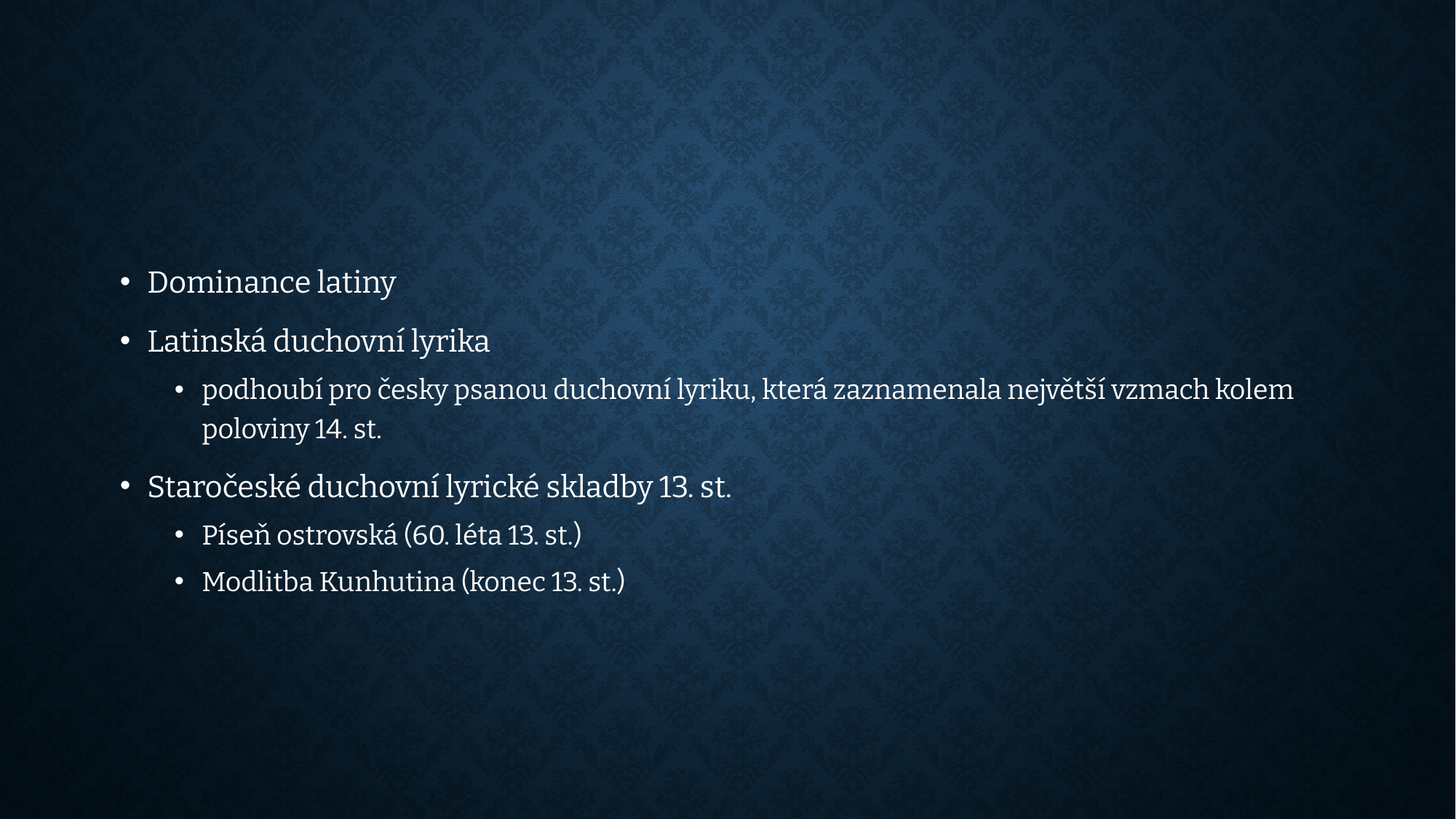

Dominance latiny
Latinská duchovní lyrika
podhoubí pro česky psanou duchovní lyriku, která zaznamenala největší vzmach kolem poloviny 14. st.
Staročeské duchovní lyrické skladby 13. st.
Píseň ostrovská (60. léta 13. st.)
Modlitba Kunhutina (konec 13. st.)